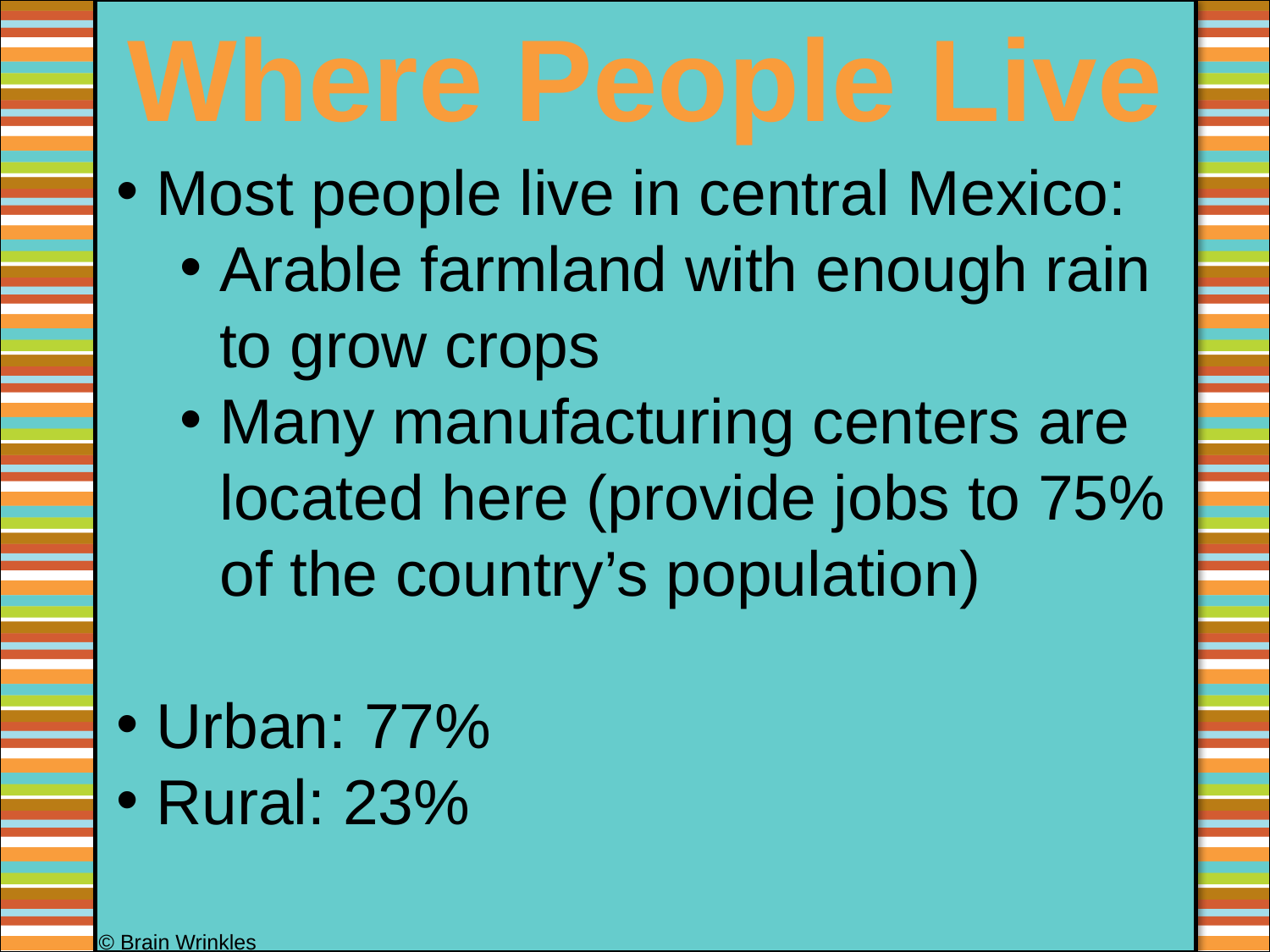

Where People Live

Most people live in central Mexico:
Arable farmland with enough rain to grow crops
Many manufacturing centers are located here (provide jobs to 75% of the country’s population)

Urban: 77%
Rural: 23%
#

© Brain Wrinkles